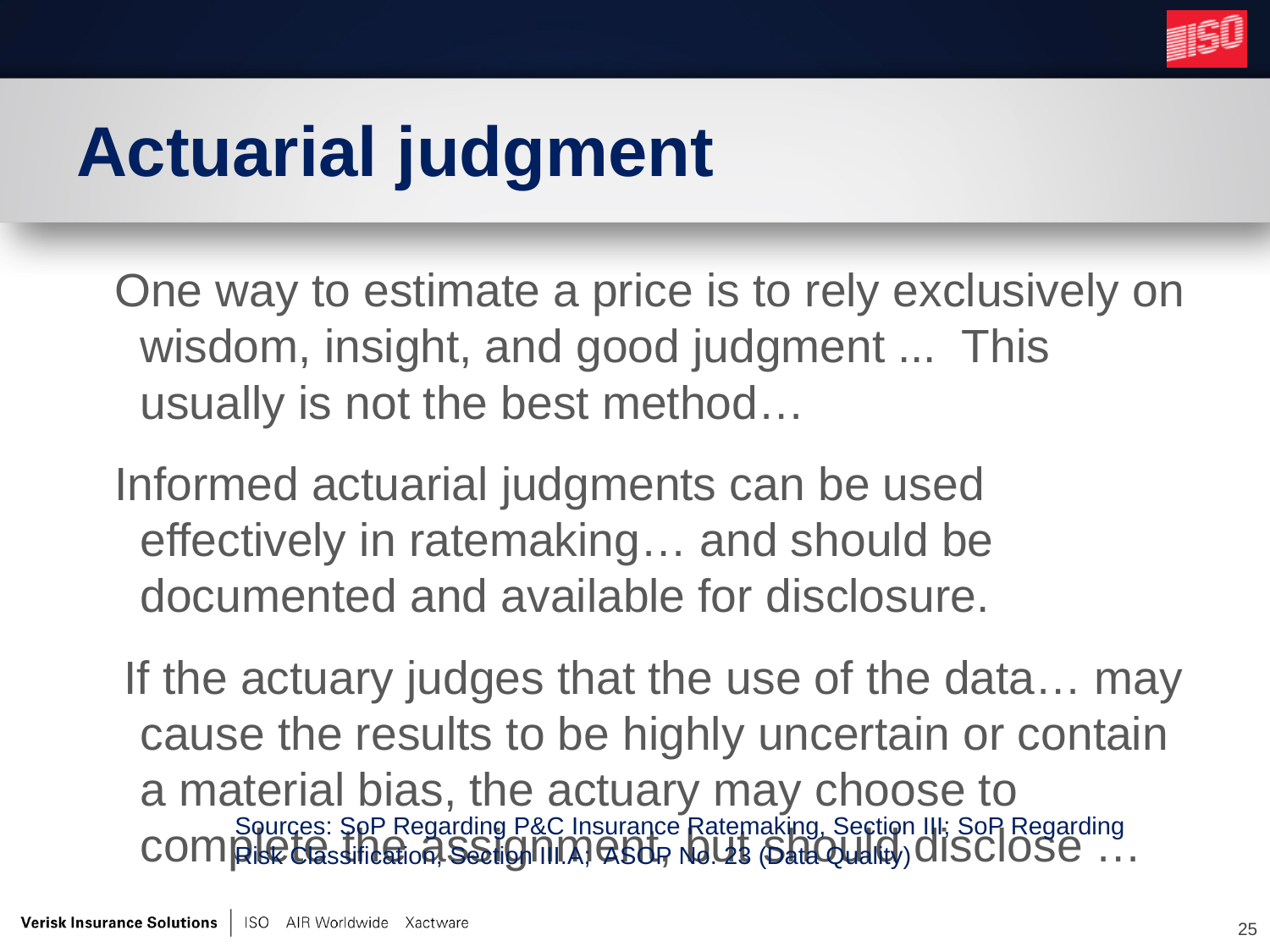

# Actuarial judgment
One way to estimate a price is to rely exclusively on wisdom, insight, and good judgment ...  This usually is not the best method…
Informed actuarial judgments can be used effectively in ratemaking… and should be documented and available for disclosure.
If the actuary judges that the use of the data… may cause the results to be highly uncertain or contain a material bias, the actuary may choose to complete the assignment, but should disclose …

Sources: SoP Regarding P&C Insurance Ratemaking, Section III; SoP Regarding Risk Classification, Section III.A;  ASOP No. 23 (Data Quality)
25